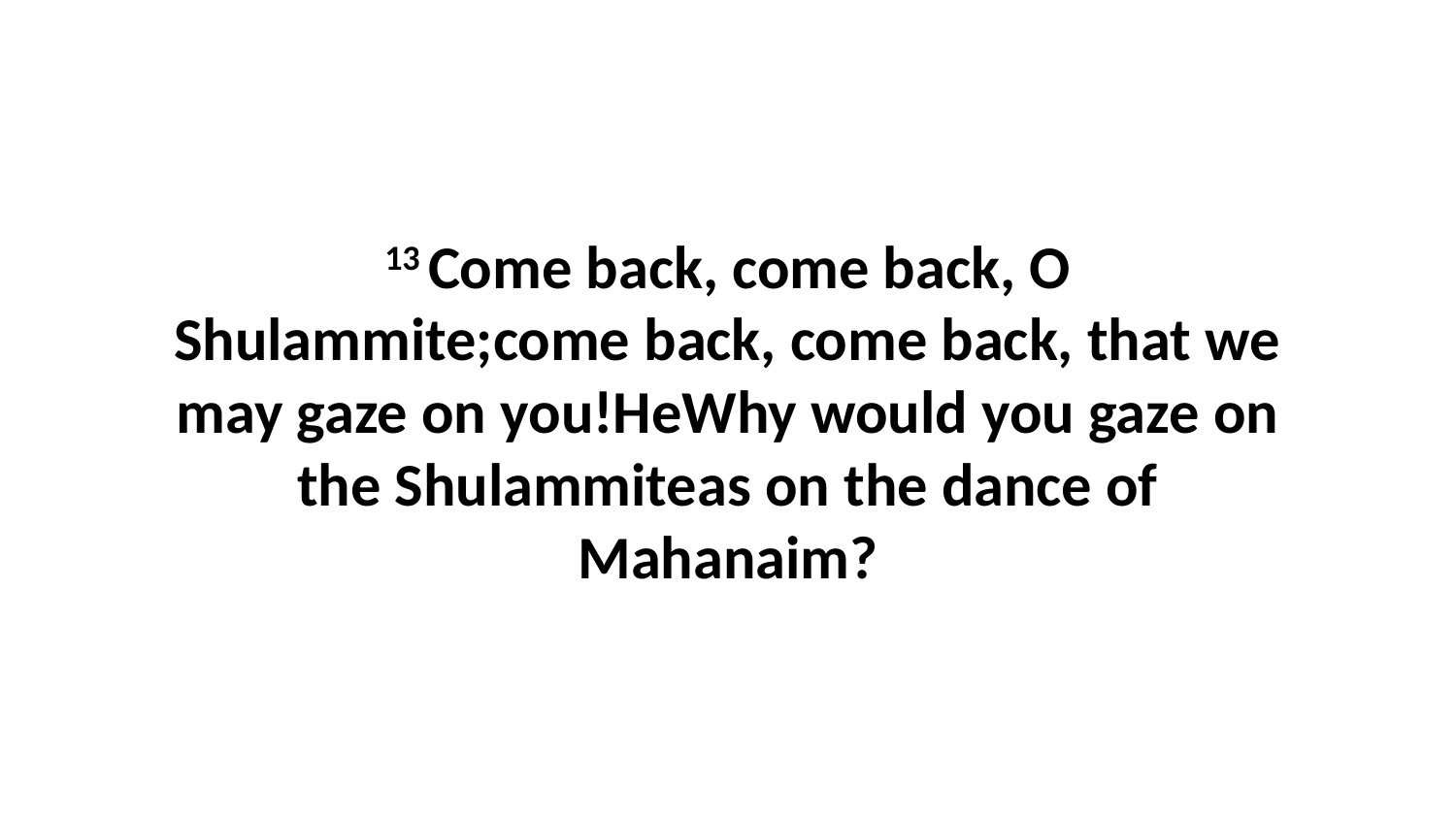

13 Come back, come back, O Shulammite;come back, come back, that we may gaze on you!HeWhy would you gaze on the Shulammiteas on the dance of Mahanaim?